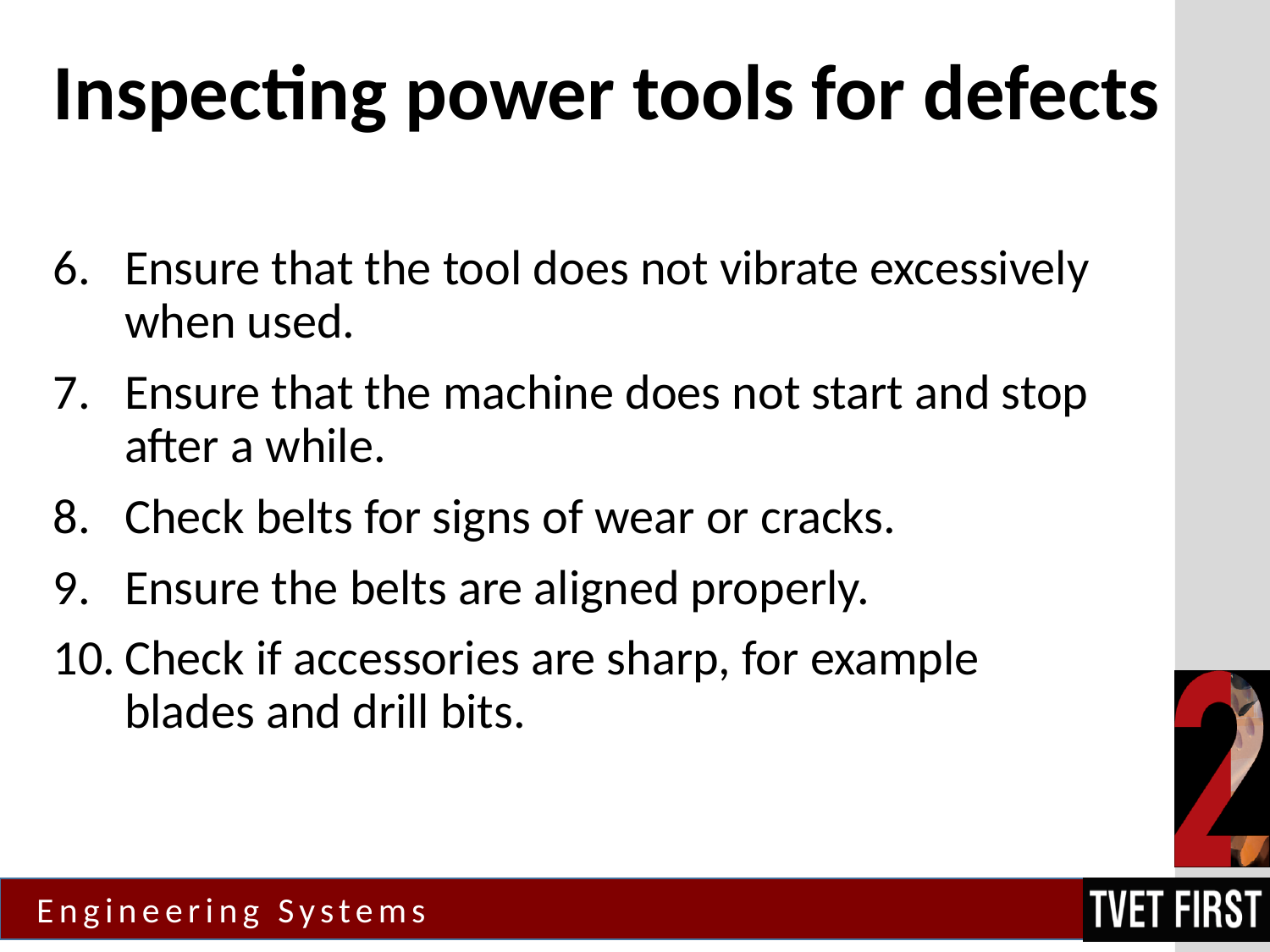

# Inspecting power tools for defects
Ensure that the tool does not vibrate excessively when used.
Ensure that the machine does not start and stop after a while.
Check belts for signs of wear or cracks.
Ensure the belts are aligned properly.
Check if accessories are sharp, for example blades and drill bits.